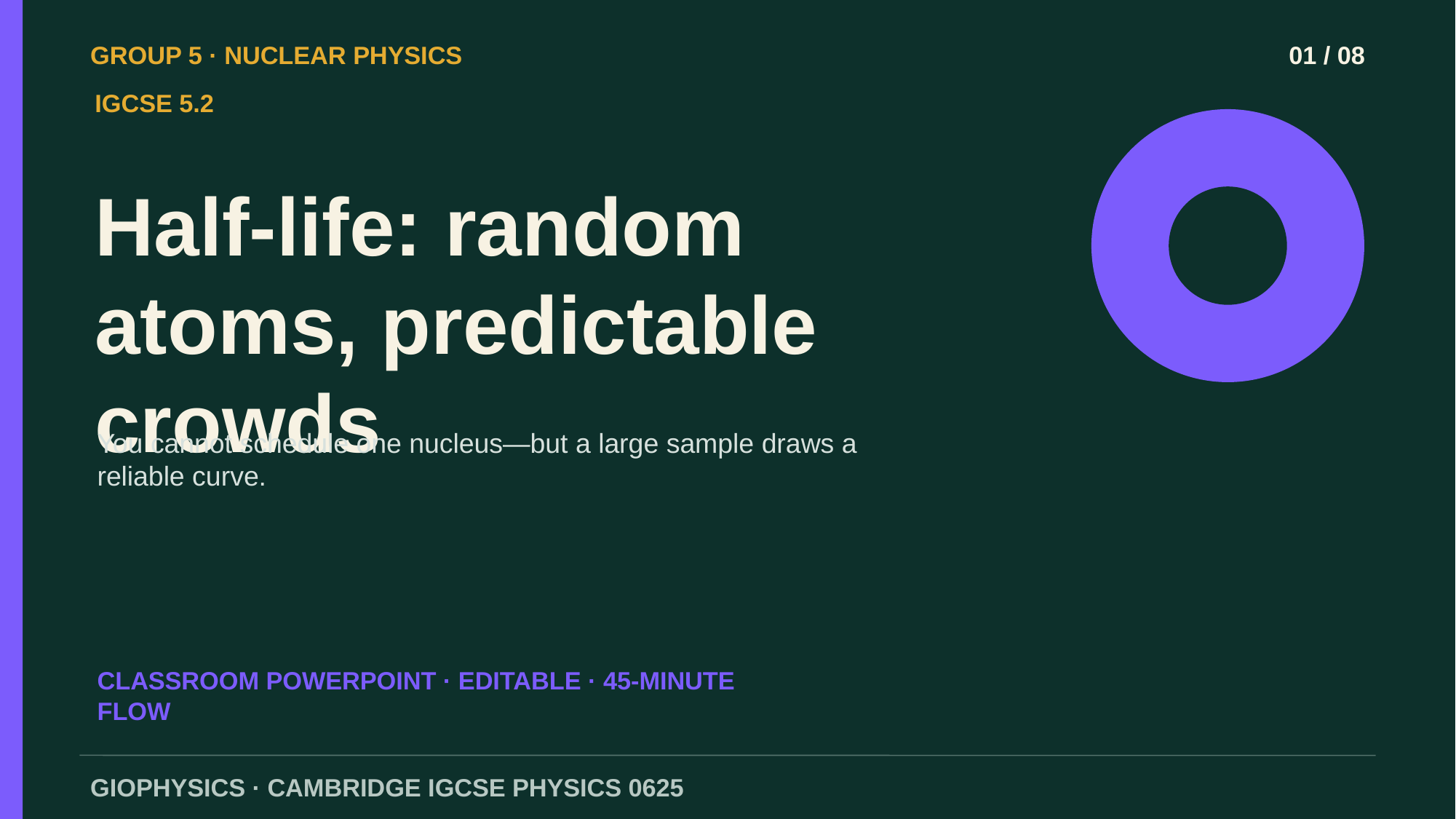

GROUP 5 · NUCLEAR PHYSICS
01 / 08
IGCSE 5.2

Half-life: random atoms, predictable crowds

You cannot schedule one nucleus—but a large sample draws a reliable curve.
CLASSROOM POWERPOINT · EDITABLE · 45-MINUTE FLOW

GIOPHYSICS · CAMBRIDGE IGCSE PHYSICS 0625